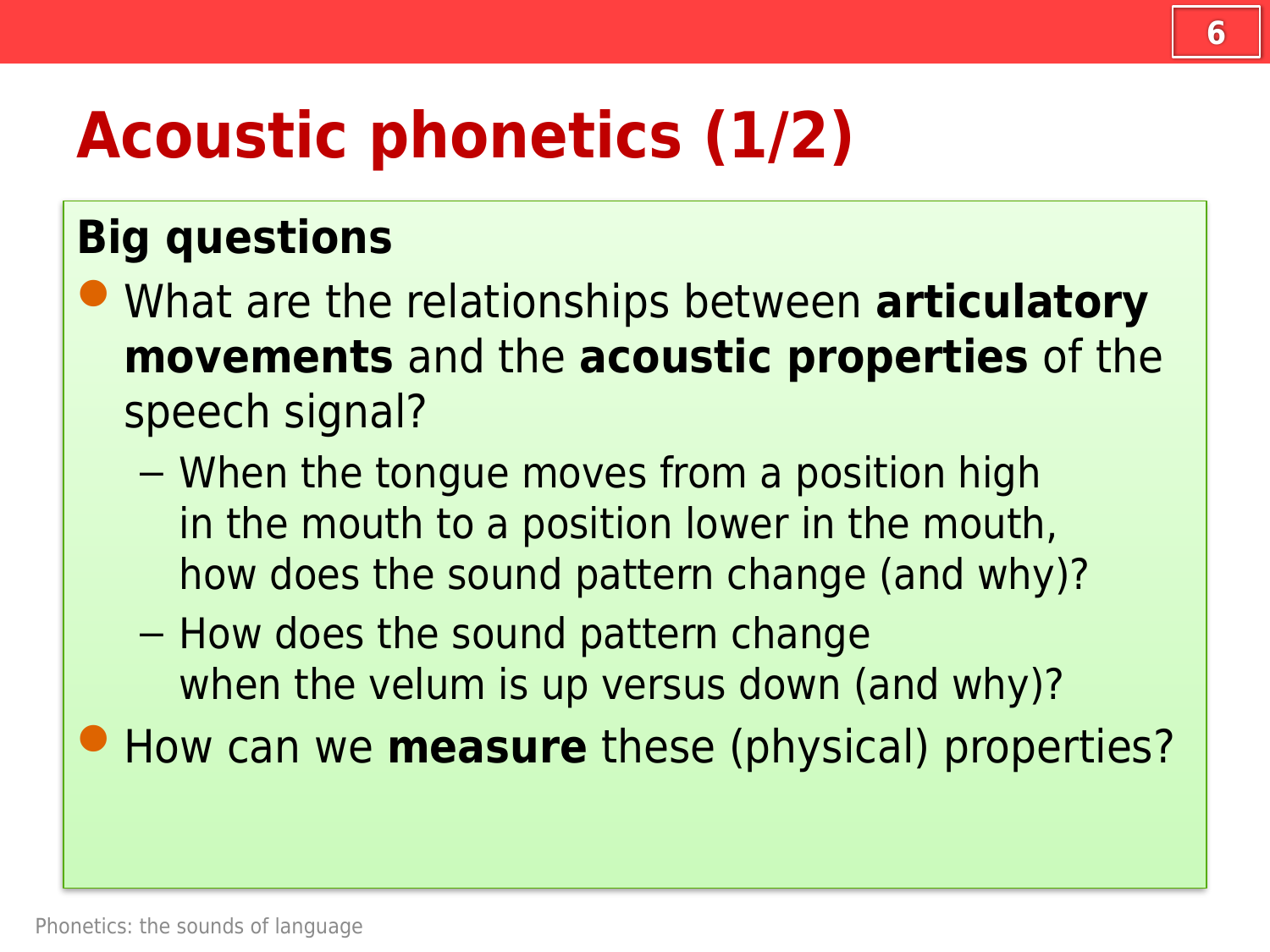

6
# Acoustic phonetics (1/2)
Big questions
What are the relationships between articulatory movements and the acoustic properties of the speech signal?
When the tongue moves from a position high
in the mouth to a position lower in the mouth,
how does the sound pattern change (and why)?
How does the sound pattern change
when the velum is up versus down (and why)?
How can we measure these (physical) properties?

Phonetics: the sounds of language